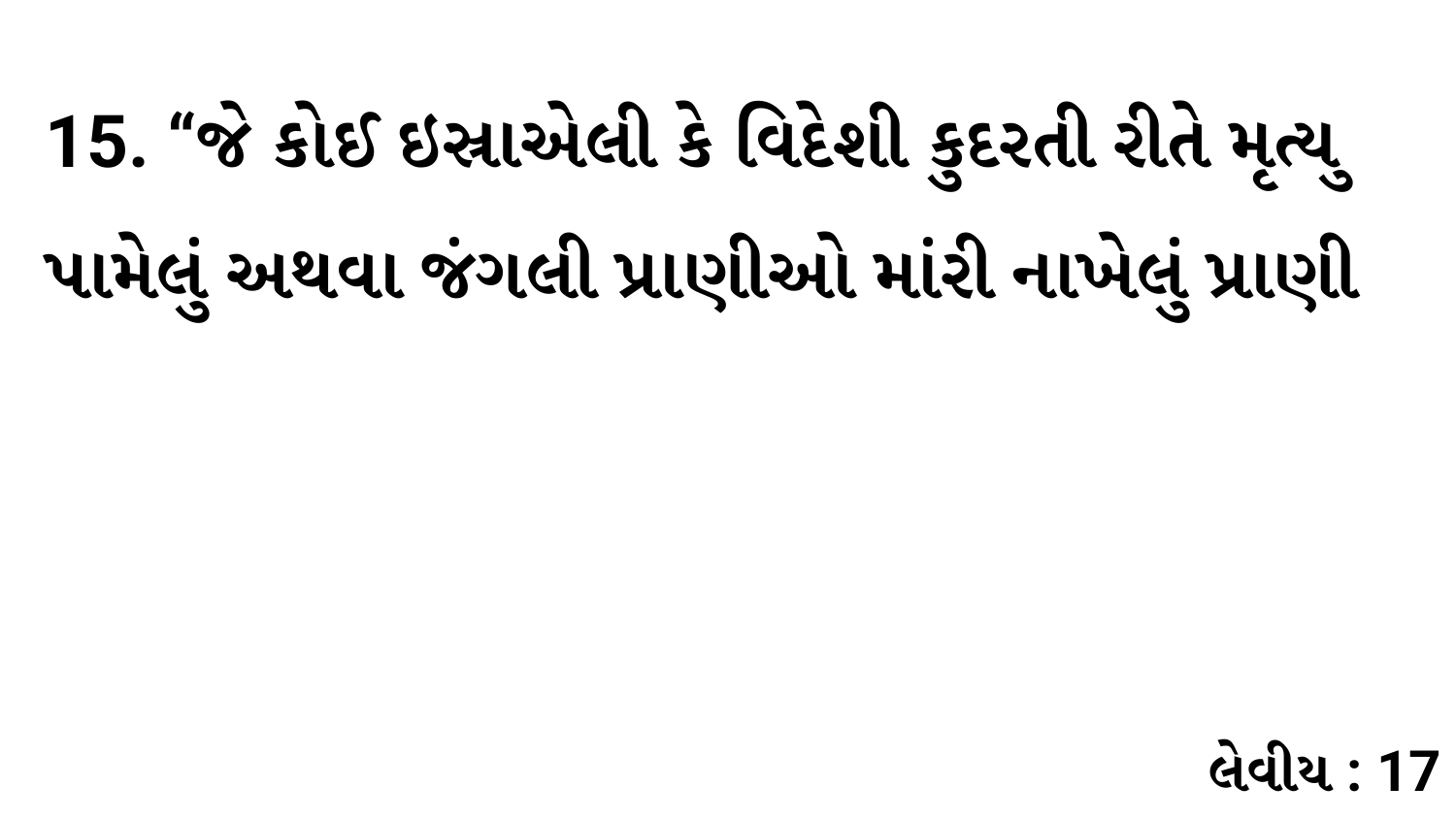

15. “જે કોઈ ઇસ્રાએલી કે વિદેશી કુદરતી રીતે મૃત્યુ પામેલું અથવા જંગલી પ્રાણીઓ માંરી નાખેલું પ્રાણી
લેવીય : 17